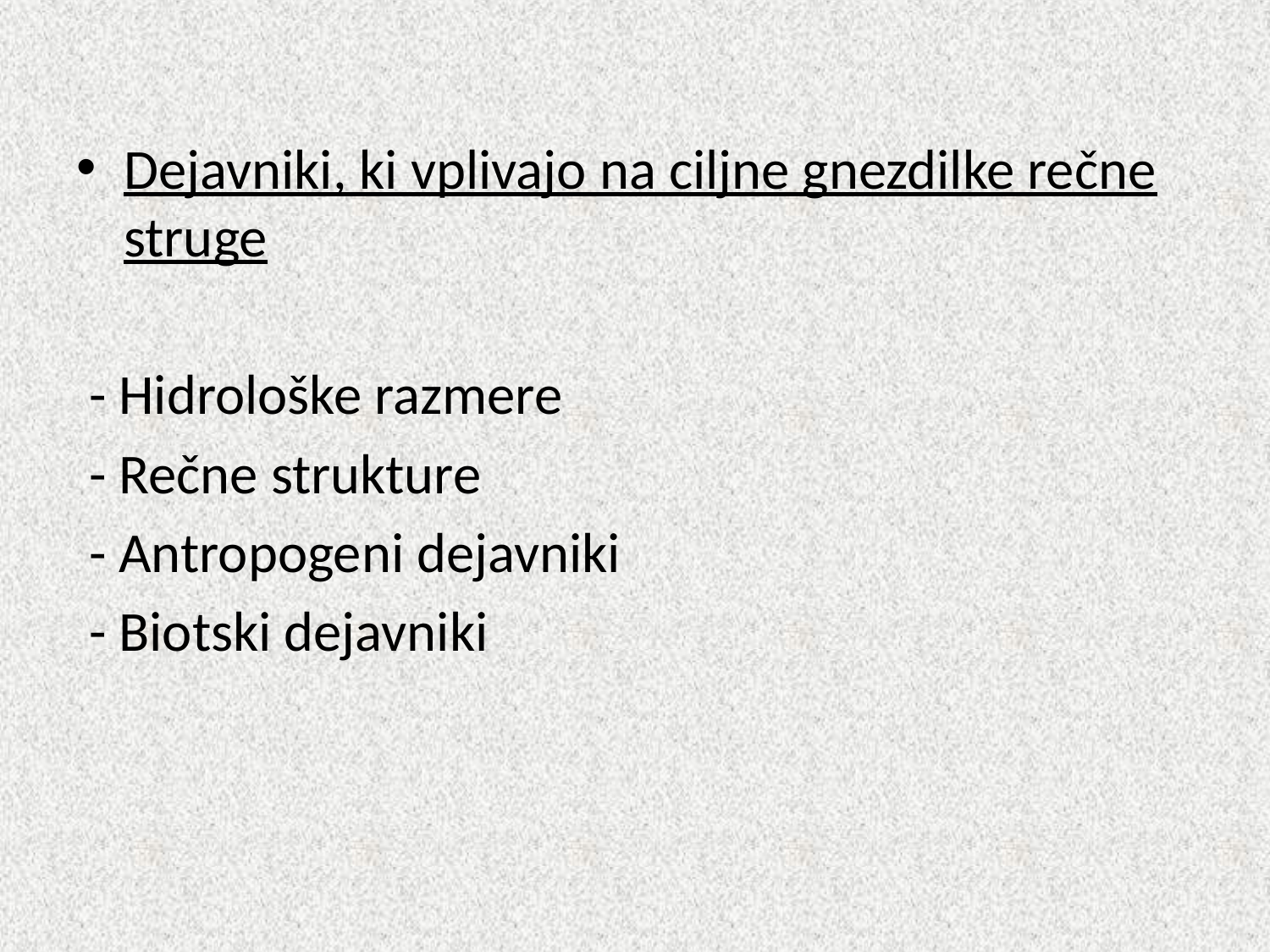

Dejavniki, ki vplivajo na ciljne gnezdilke rečne struge

 - Hidrološke razmere
 - Rečne strukture
 - Antropogeni dejavniki
 - Biotski dejavniki